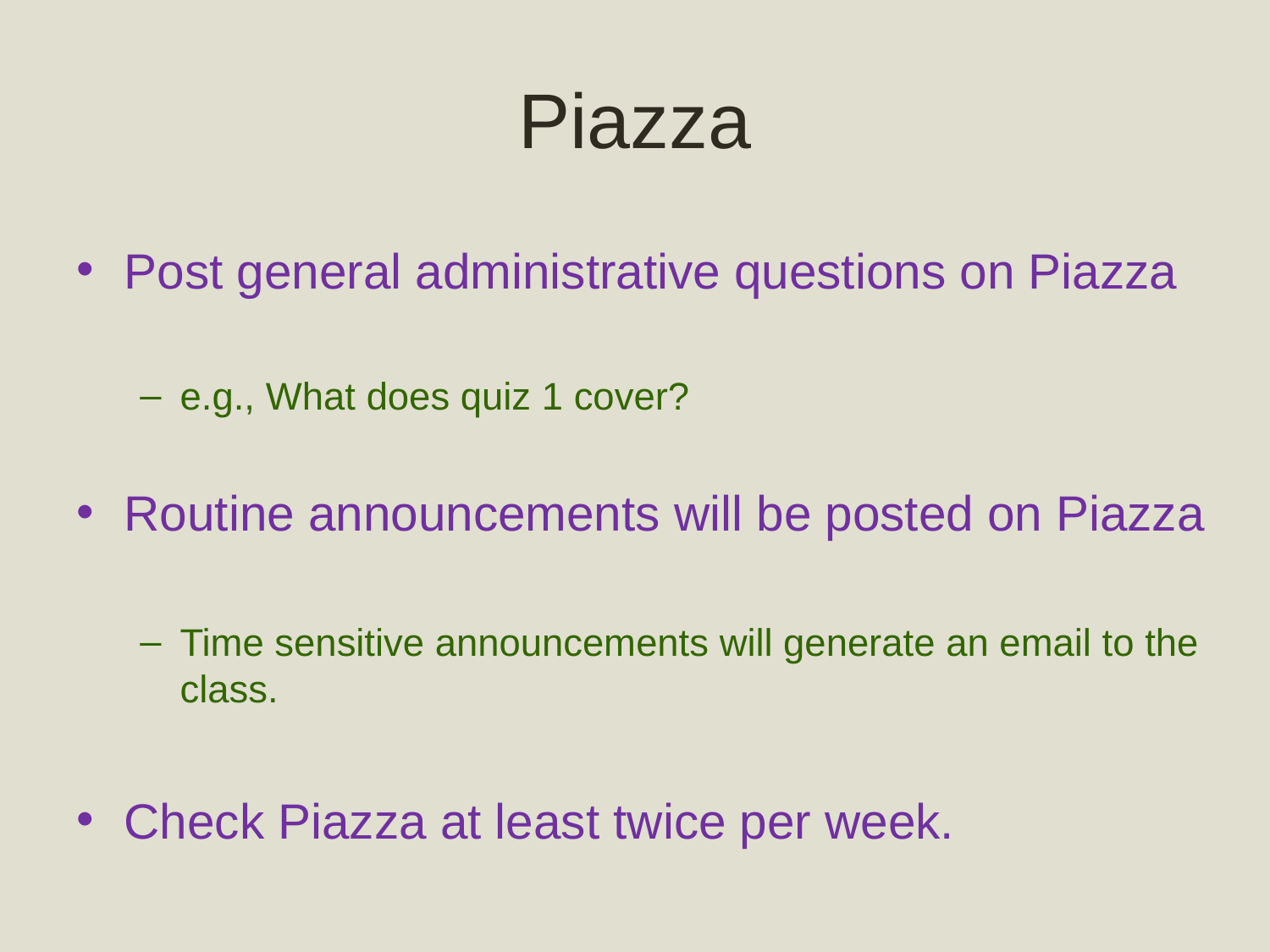

# Piazza
Post general administrative questions on Piazza

e.g., What does quiz 1 cover?

Routine announcements will be posted on Piazza

Time sensitive announcements will generate an email to the class.

Check Piazza at least twice per week.